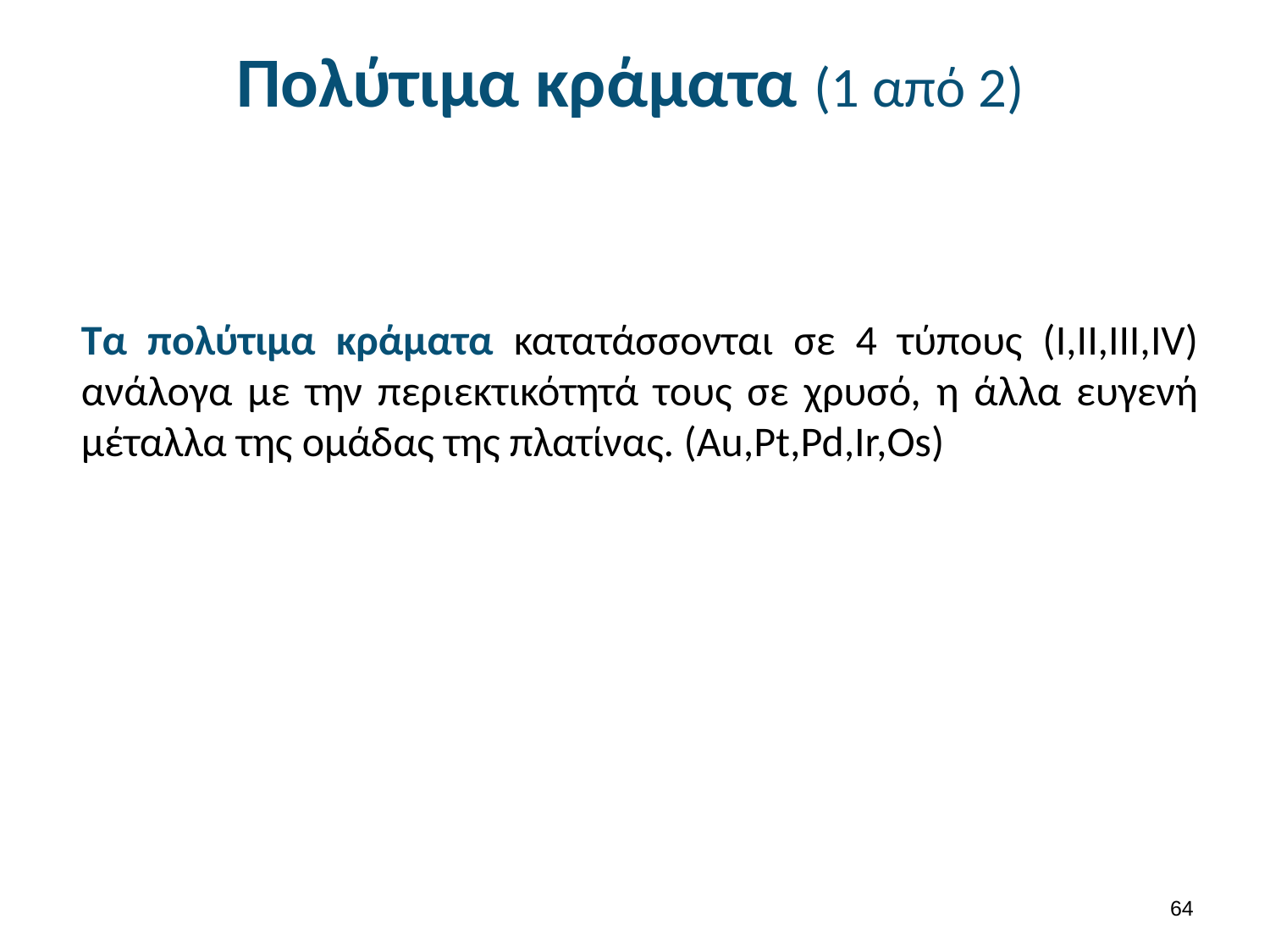

# Πολύτιμα κράματα (1 από 2)
Τα πολύτιμα κράματα κατατάσσονται σε 4 τύπους (Ι,ΙΙ,ΙΙΙ,ΙV) ανάλογα με την περιεκτικότητά τους σε χρυσό, η άλλα ευγενή μέταλλα της ομάδας της πλατίνας. (Au,Pt,Pd,Ir,Os)
64